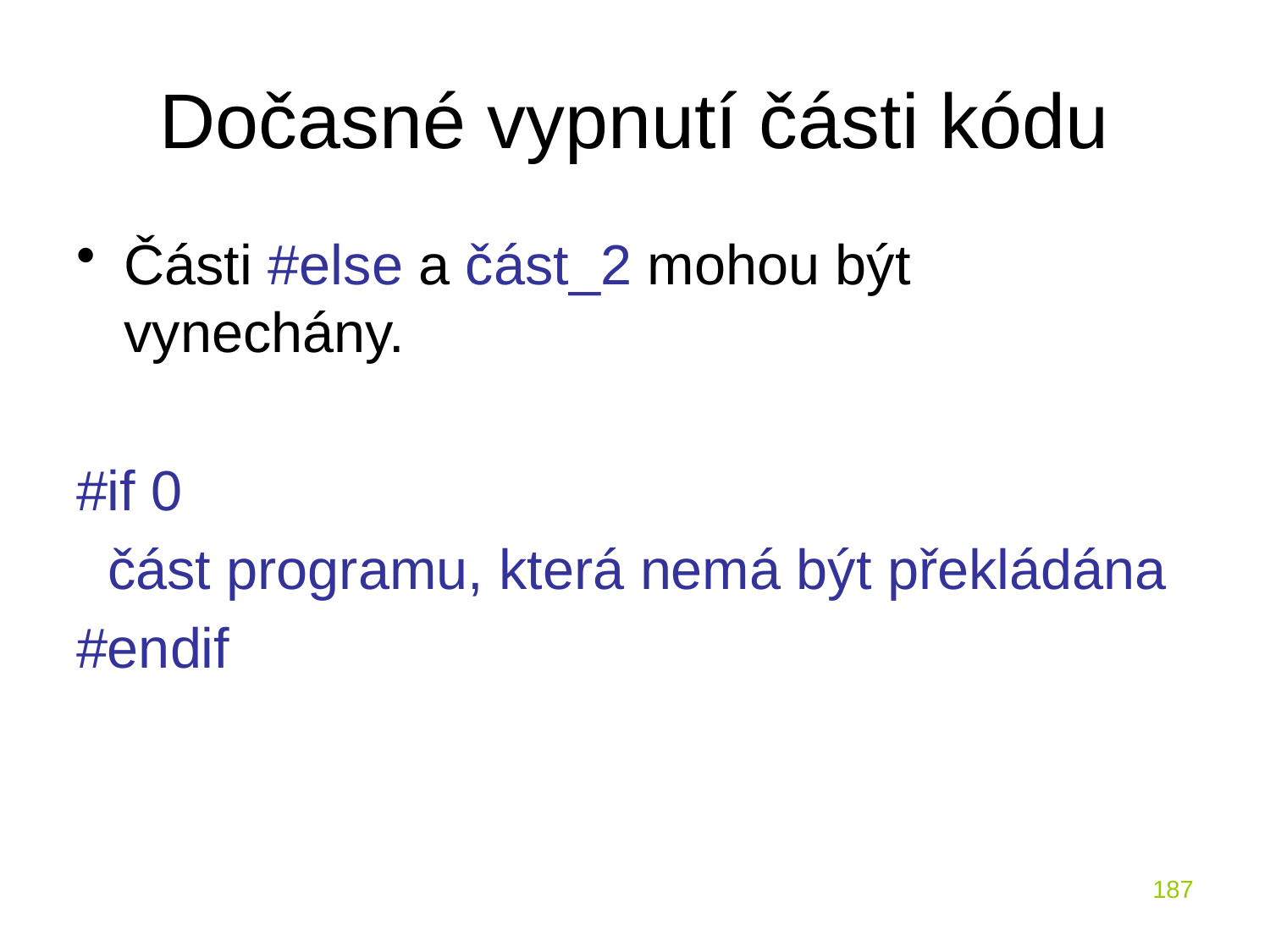

# Dočasné vypnutí části kódu
Části #else a část_2 mohou být vynechány.

#if 0
  část programu, která nemá být překládána
#endif
187